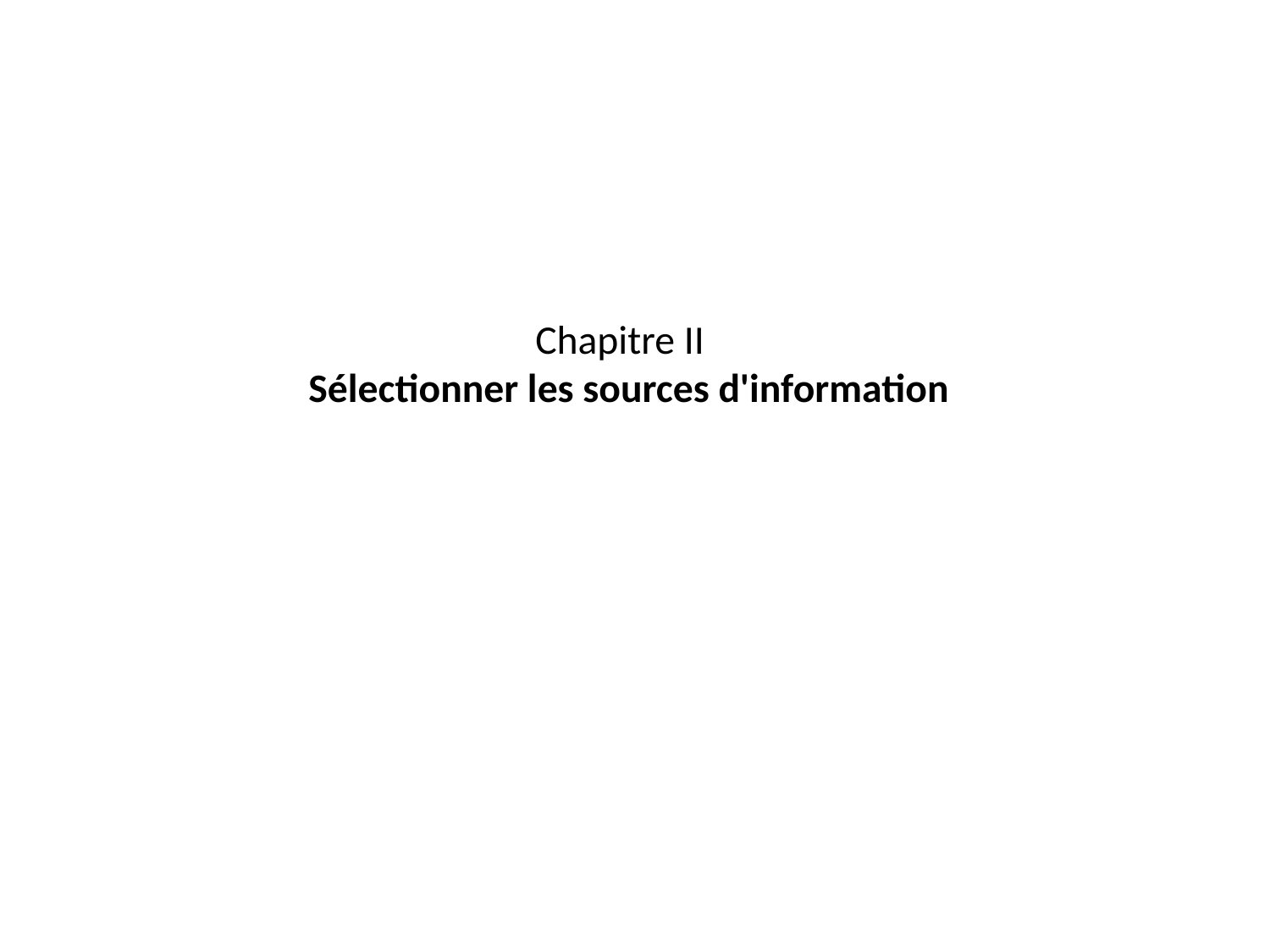

# Chapitre II Sélectionner les sources d'information